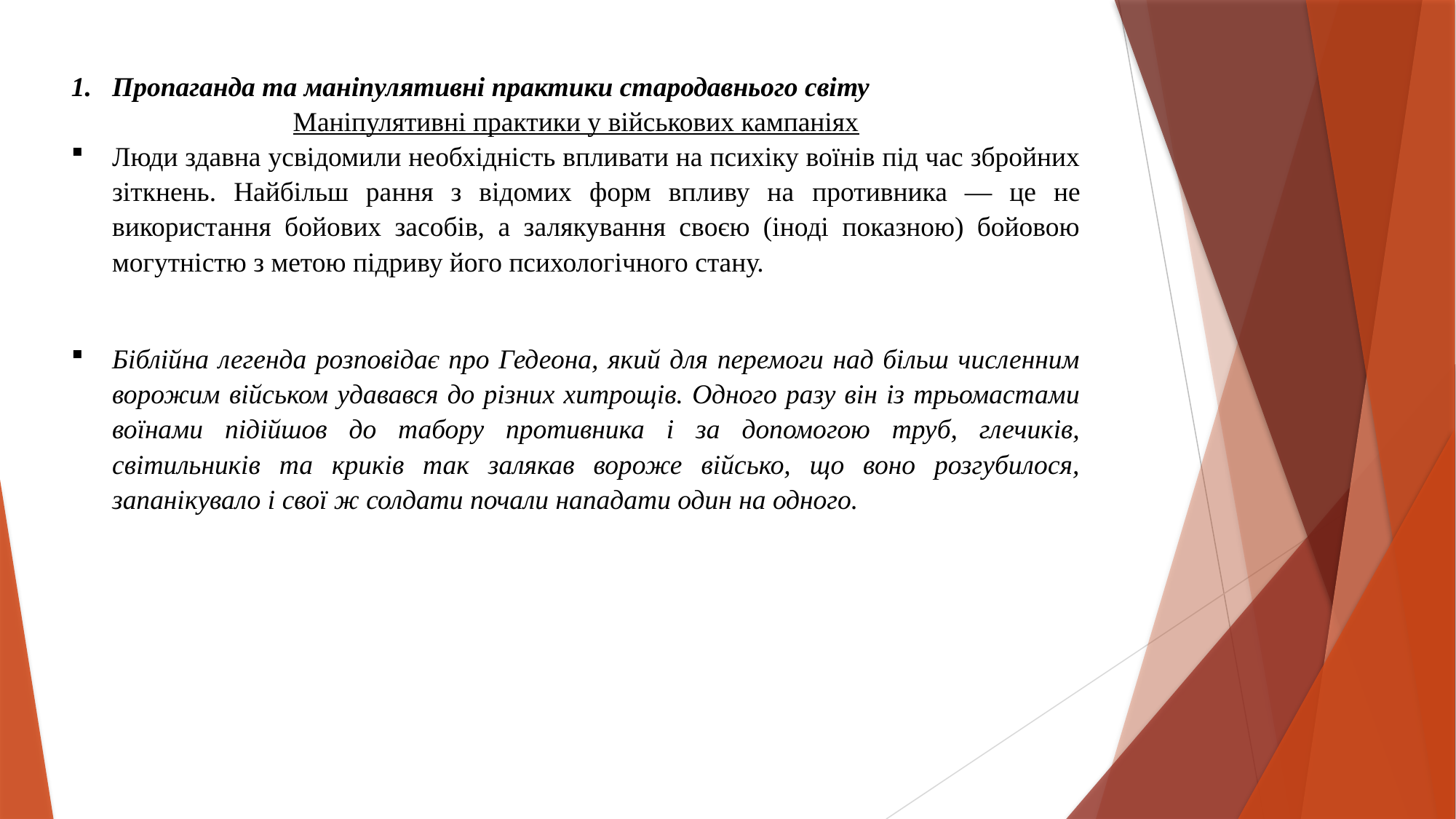

Пропаганда та маніпулятивні практики стародавнього світу
Маніпулятивні практики у військових кампаніях
Люди здавна усвідомили необхідність впливати на психіку воїнів під час збройних зіткнень. Найбільш рання з відомих форм впливу на противника — це не використання бойових засобів, а залякування своєю (іноді показною) бойовою могутністю з метою підриву його психологічного стану.

Біблійна легенда розповідає про Гедеона, який для перемоги над більш численним ворожим військом удавався до різних хитрощів. Одного разу він із трьомастами воїнами підійшов до табору противника і за допомогою труб, глечиків, світильників та криків так залякав вороже військо, що воно розгубилося, запанікувало і свої ж солдати почали нападати один на одного.